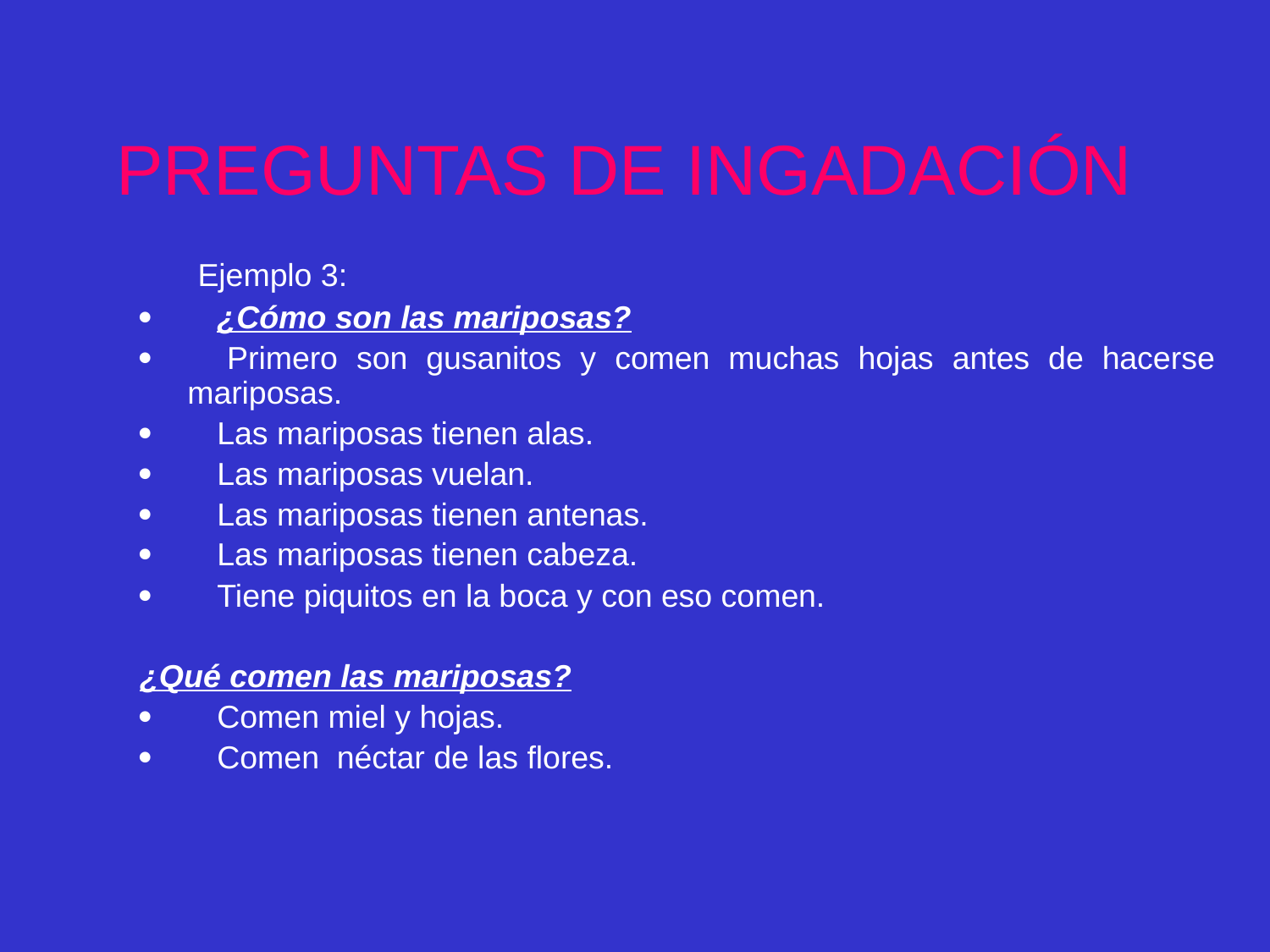

# PREGUNTAS DE INGADACIÓN
     Ejemplo 3:
•        ¿Cómo son las mariposas?
•        Primero son gusanitos y comen muchas hojas antes de hacerse mariposas.
•        Las mariposas tienen alas.
•        Las mariposas vuelan.
•        Las mariposas tienen antenas.
•        Las mariposas tienen cabeza.
•        Tiene piquitos en la boca y con eso comen.

¿Qué comen las mariposas?
•        Comen miel y hojas.
•        Comen  néctar de las flores.